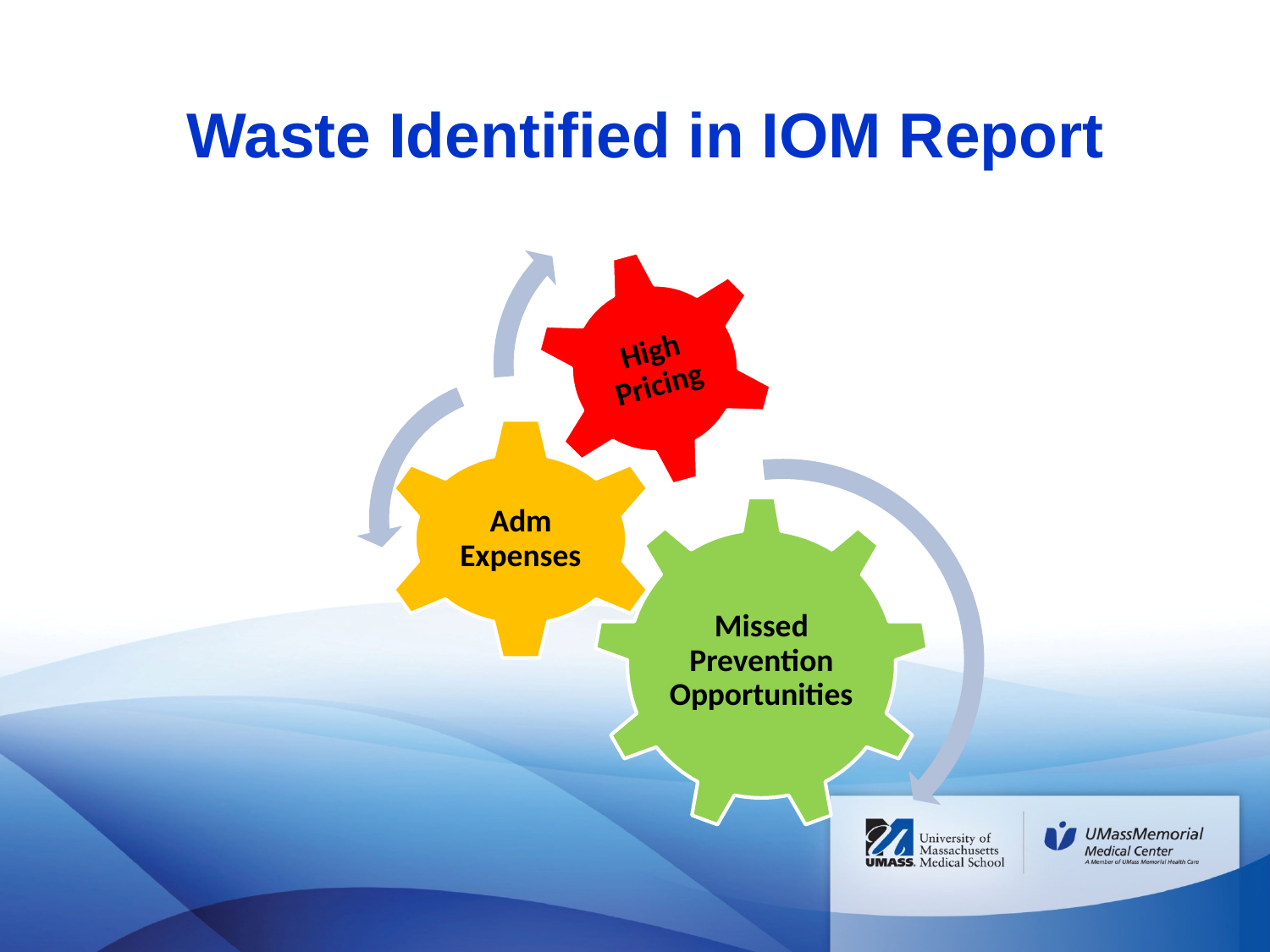

Waste Identified in IOM Report
Missed Prevention Opportunities
Adm Expenses
High Pricing